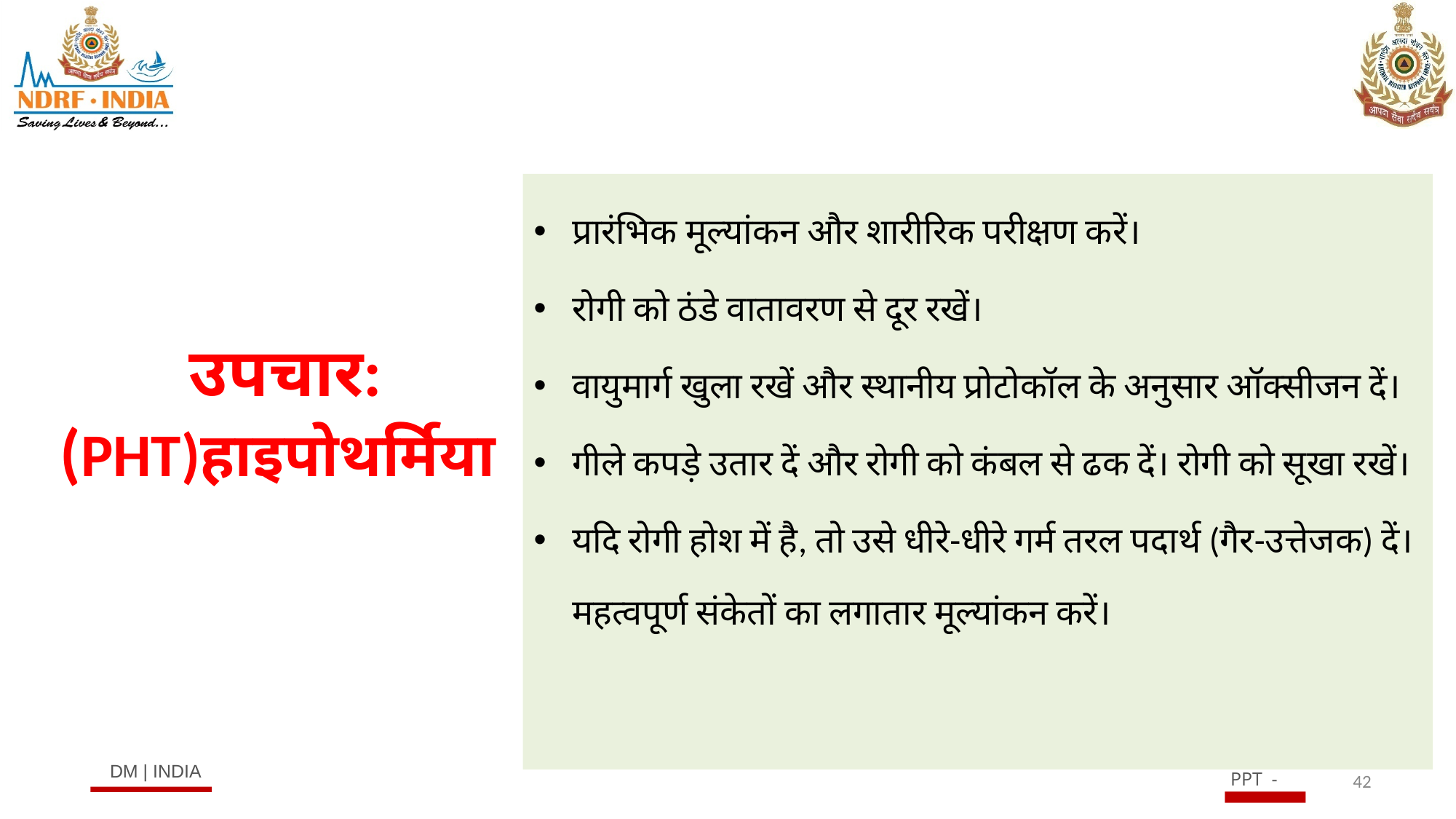

प्रारंभिक मूल्यांकन और शारीरिक परीक्षण करें।
रोगी को ठंडे वातावरण से दूर रखें।
वायुमार्ग खुला रखें और स्थानीय प्रोटोकॉल के अनुसार ऑक्सीजन दें।
गीले कपड़े उतार दें और रोगी को कंबल से ढक दें। रोगी को सूखा रखें।
यदि रोगी होश में है, तो उसे धीरे-धीरे गर्म तरल पदार्थ (गैर-उत्तेजक) दें। महत्वपूर्ण संकेतों का लगातार मूल्यांकन करें।
# उपचार: (PHT)हाइपोथर्मिया
42